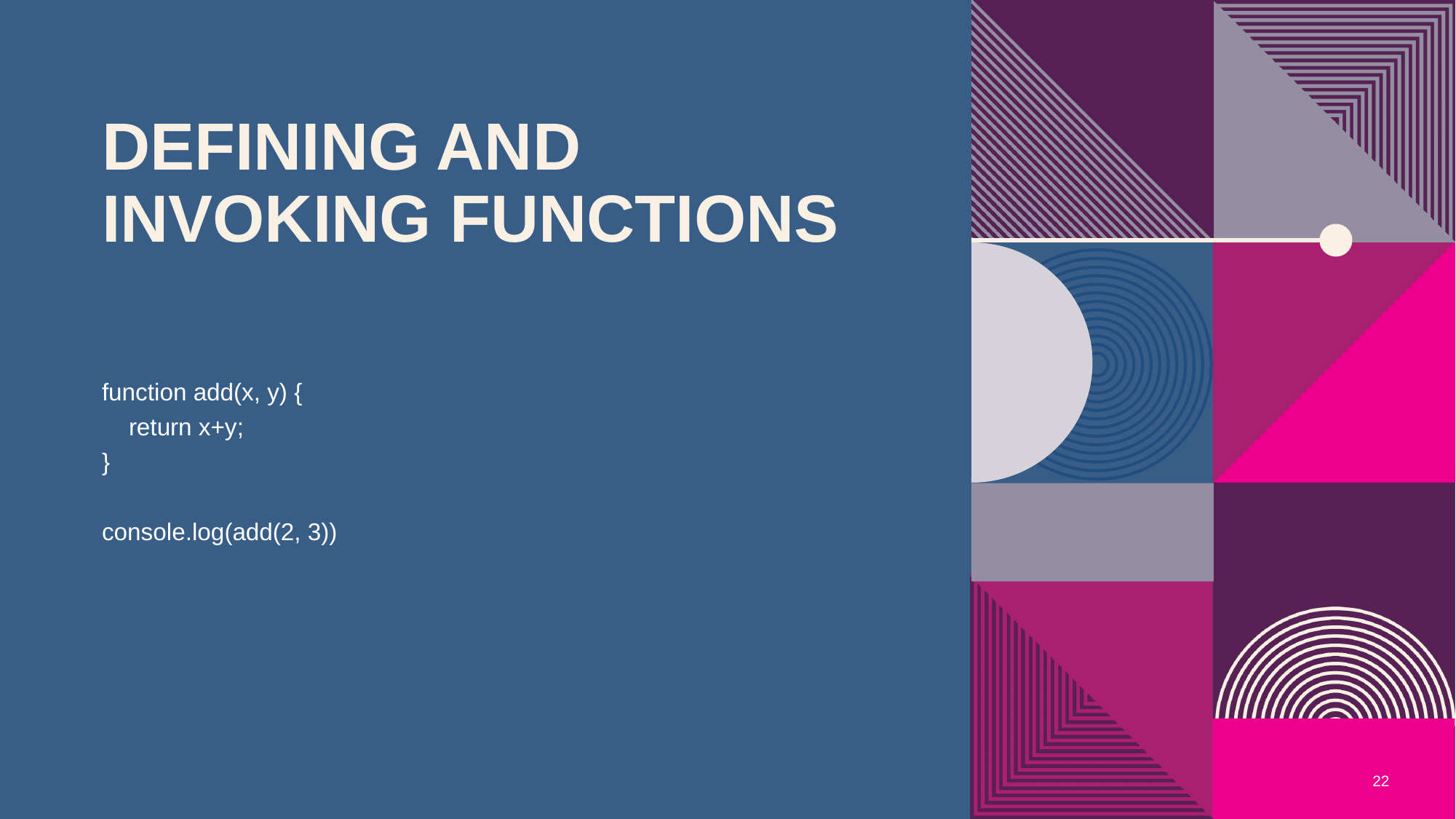

# Defining and Invoking Functions
function add(x, y) {
    return x+y;
}

console.log(add(2, 3))
22